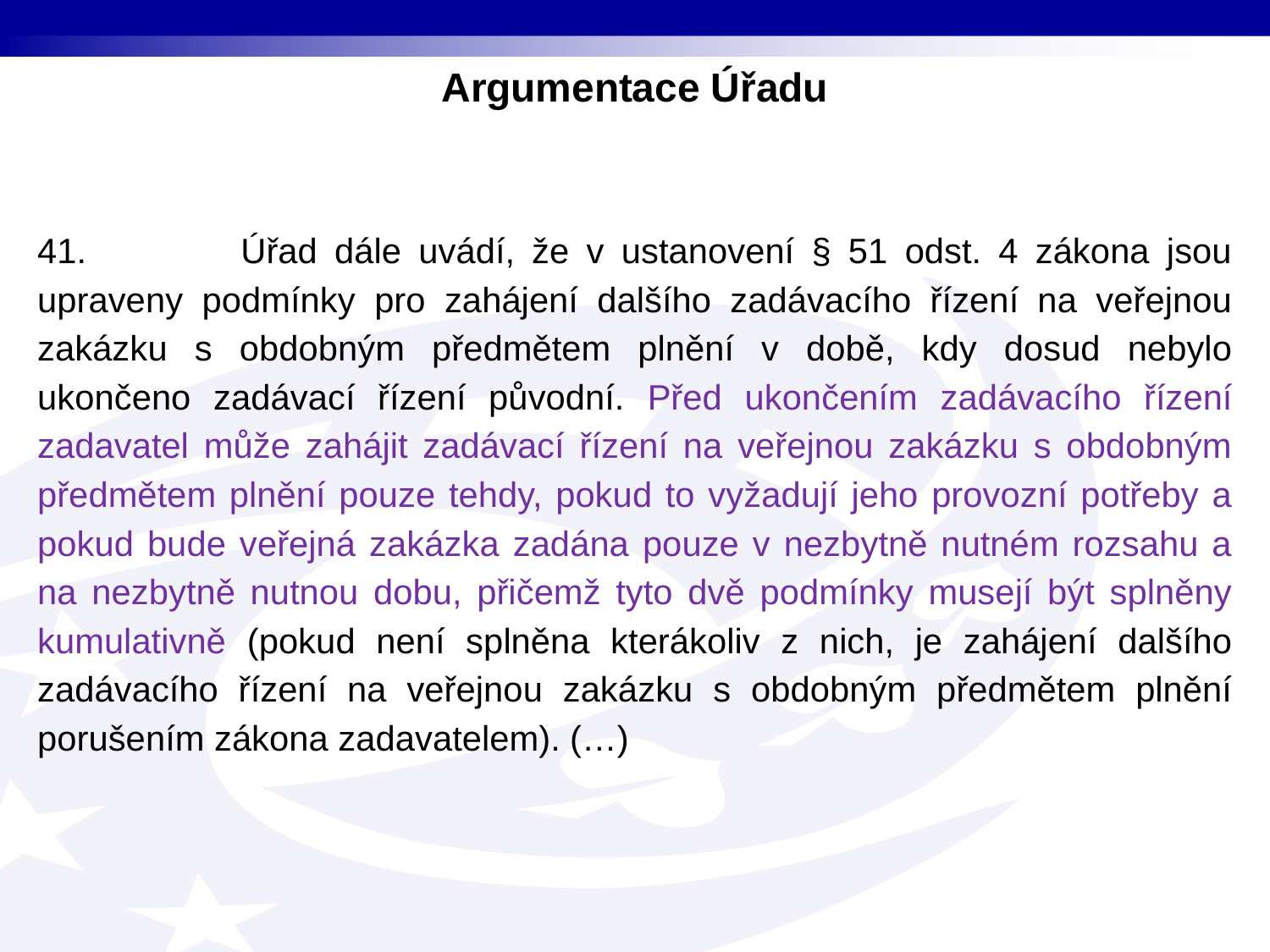

Argumentace Úřadu
41.         Úřad dále uvádí, že v ustanovení § 51 odst. 4 zákona jsou upraveny podmínky pro zahájení dalšího zadávacího řízení na veřejnou zakázku s obdobným předmětem plnění v době, kdy dosud nebylo ukončeno zadávací řízení původní. Před ukončením zadávacího řízení zadavatel může zahájit zadávací řízení na veřejnou zakázku s obdobným předmětem plnění pouze tehdy, pokud to vyžadují jeho provozní potřeby a pokud bude veřejná zakázka zadána pouze v nezbytně nutném rozsahu a na nezbytně nutnou dobu, přičemž tyto dvě podmínky musejí být splněny kumulativně (pokud není splněna kterákoliv z nich, je zahájení dalšího zadávacího řízení na veřejnou zakázku s obdobným předmětem plnění porušením zákona zadavatelem). (…)